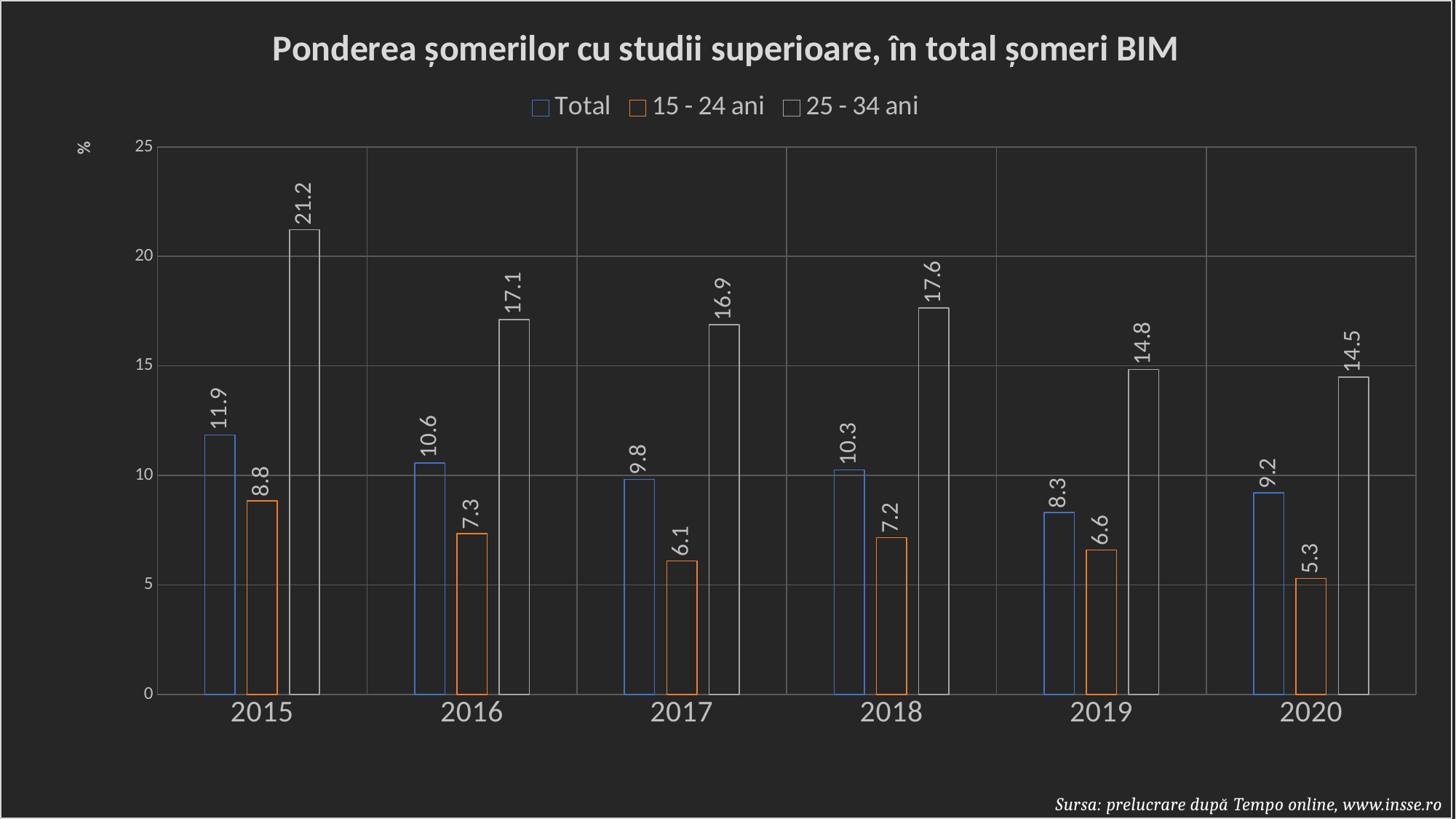

### Chart: Ponderea șomerilor cu studii superioare, în total șomeri BIM

| Category | Total | 15 - 24 ani | 25 - 34 ani |
|---|---|---|---|
| 2015 | 11.852991617380711 | 8.833431160226958 | 21.213877298717353 |
| 2016 | 10.572613230817428 | 7.332400559664201 | 17.122665192218474 |
| 2017 | 9.821712724027499 | 6.088374953028388 | 16.87738170077689 |
| 2018 | 10.258692892398296 | 7.1568802427271105 | 17.643750878672854 |
| 2019 | 8.305175877974927 | 6.589113300012666 | 14.845766117962288 |
| 2020 | 9.203256567588387 | 5.290306645894289 | 14.488806271720684 |
Sursa: prelucrare după Tempo online, www.insse.ro